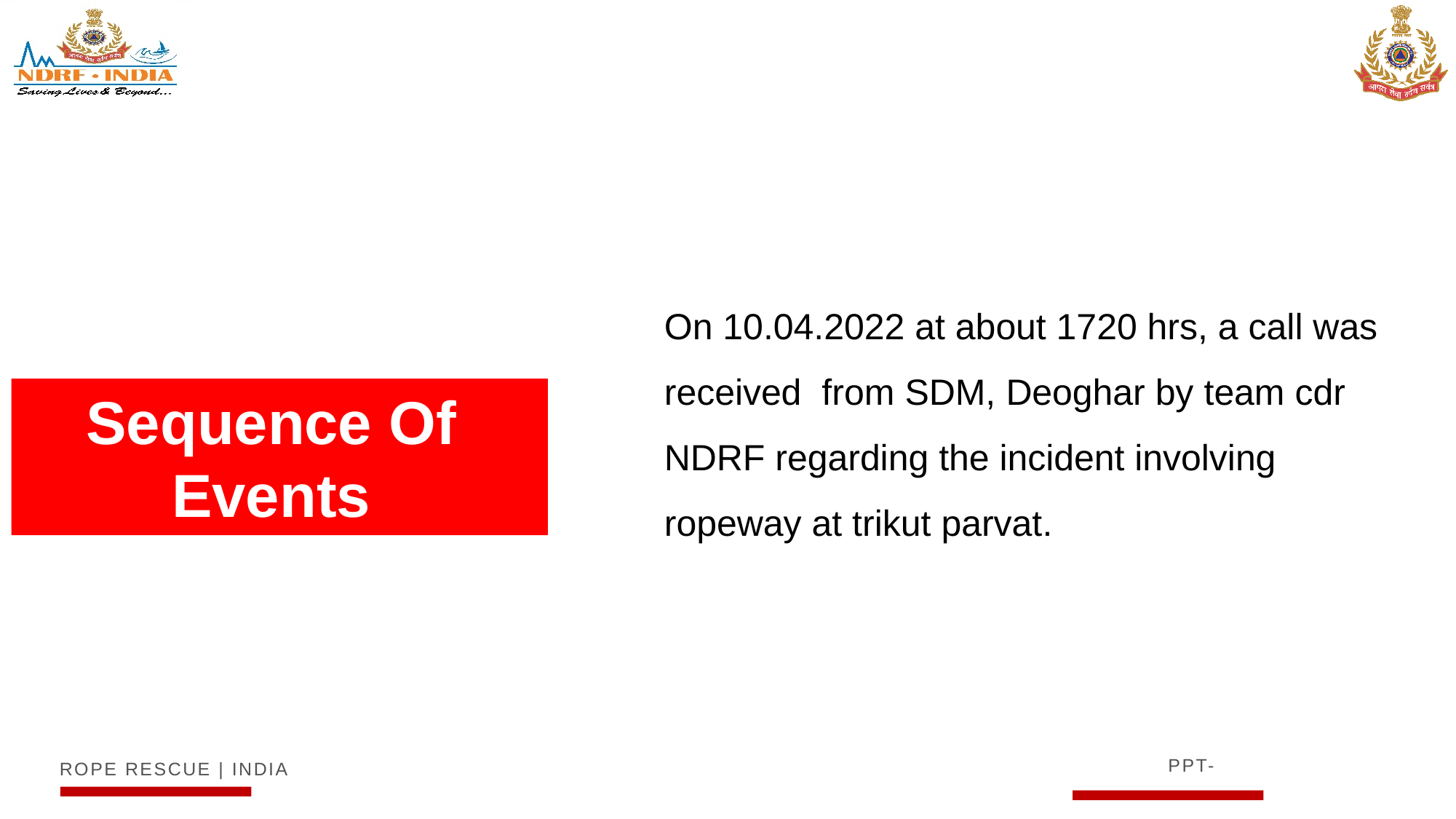

On 10.04.2022 at about 1720 hrs, a call was received  from SDM, Deoghar by team cdr NDRF regarding the incident involving ropeway at trikut parvat.
Sequence Of  Events